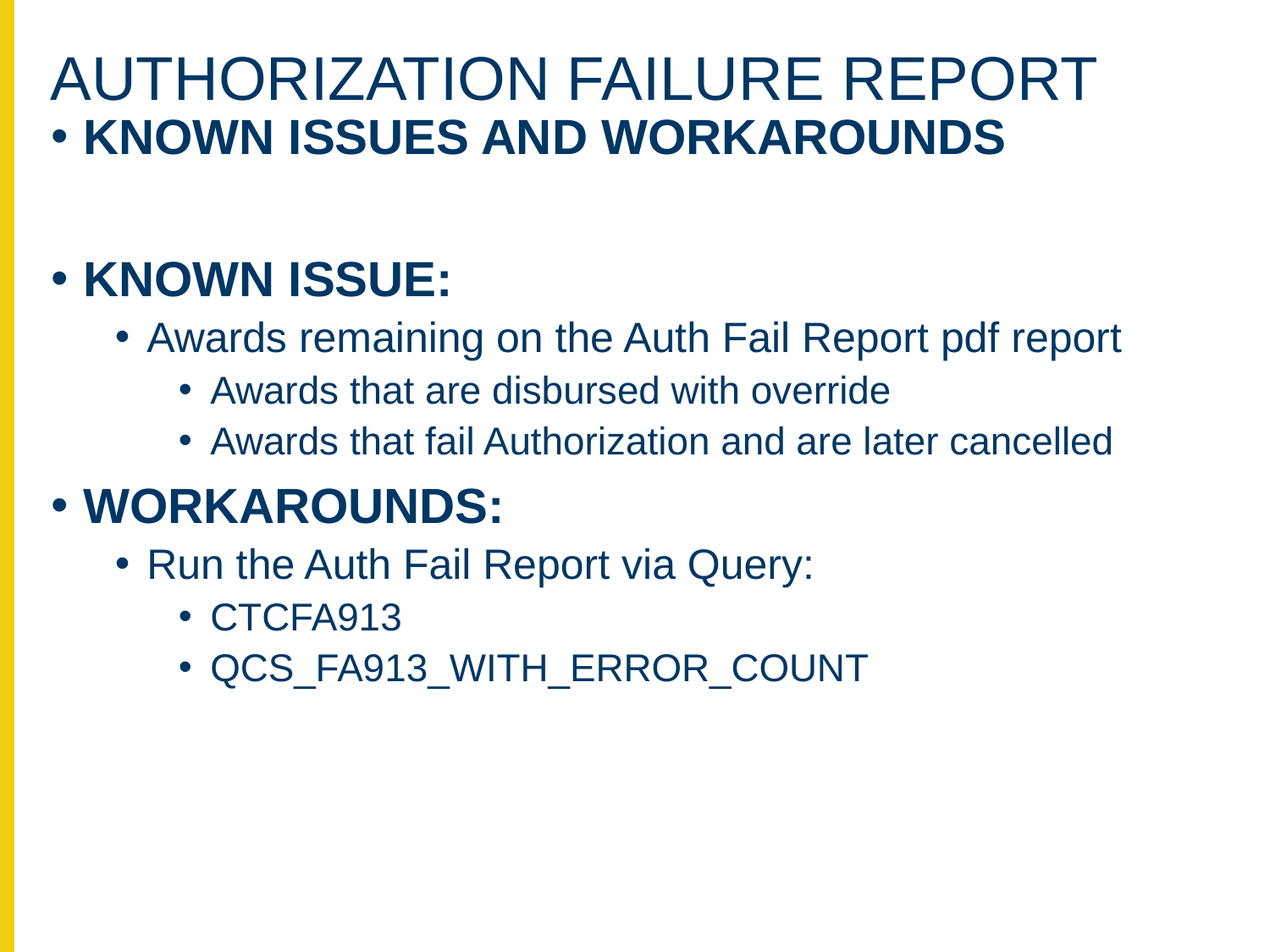

# Authorization failure report
KNOWN ISSUES AND WORKAROUNDS

KNOWN ISSUE:
Awards remaining on the Auth Fail Report pdf report
Awards that are disbursed with override
Awards that fail Authorization and are later cancelled
WORKAROUNDS:
Run the Auth Fail Report via Query:
CTCFA913
QCS_FA913_WITH_ERROR_COUNT